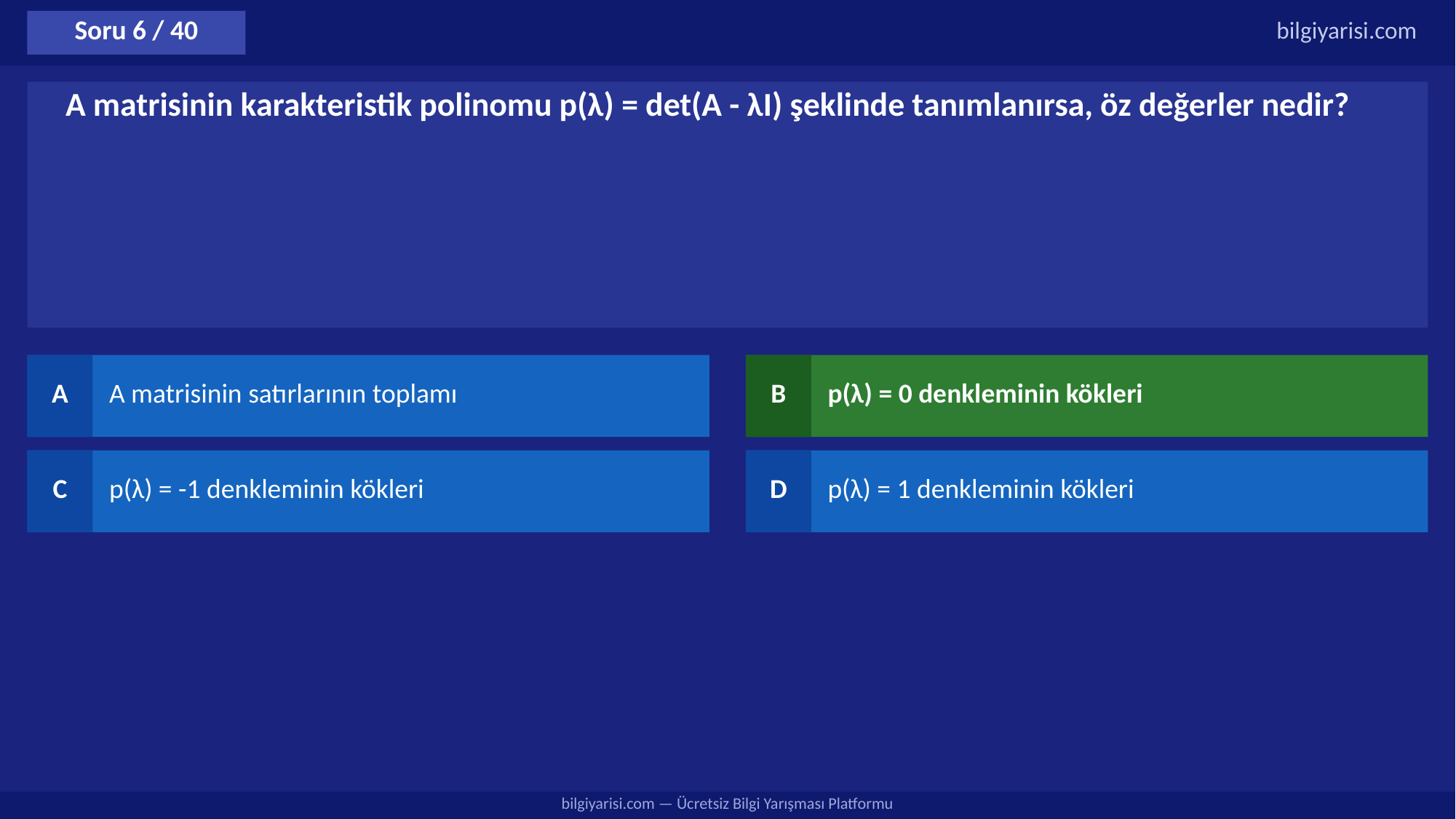

Soru 6 / 40
bilgiyarisi.com

A matrisinin karakteristik polinomu p(λ) = det(A - λI) şeklinde tanımlanırsa, öz değerler nedir?

A
A matrisinin satırlarının toplamı

B
p(λ) = 0 denkleminin kökleri

C
p(λ) = -1 denkleminin kökleri

D
p(λ) = 1 denkleminin kökleri
bilgiyarisi.com — Ücretsiz Bilgi Yarışması Platformu